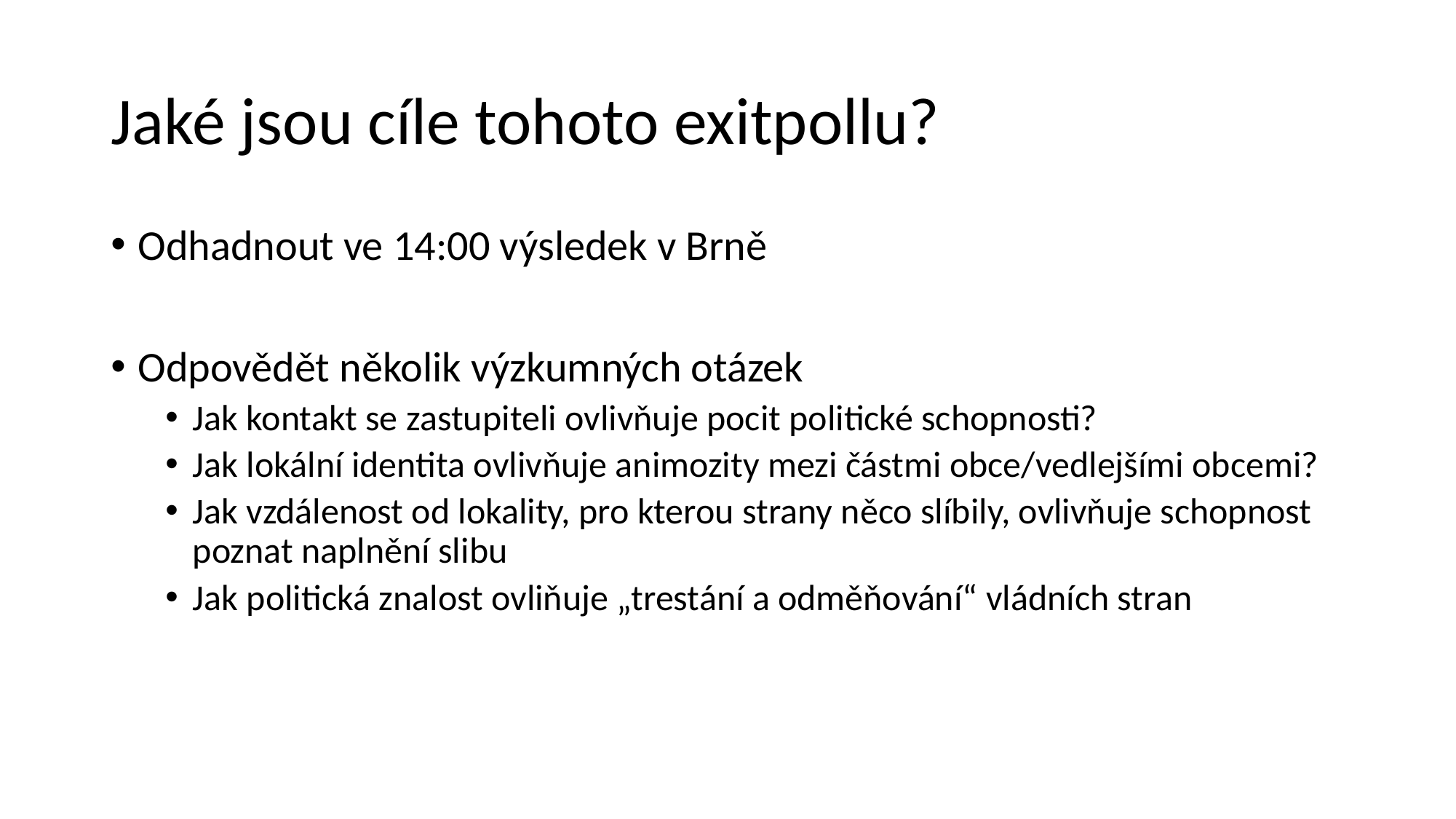

# Jaké jsou cíle tohoto exitpollu?
Odhadnout ve 14:00 výsledek v Brně

Odpovědět několik výzkumných otázek
Jak kontakt se zastupiteli ovlivňuje pocit politické schopnosti?
Jak lokální identita ovlivňuje animozity mezi částmi obce/vedlejšími obcemi?
Jak vzdálenost od lokality, pro kterou strany něco slíbily, ovlivňuje schopnost poznat naplnění slibu
Jak politická znalost ovliňuje „trestání a odměňování“ vládních stran